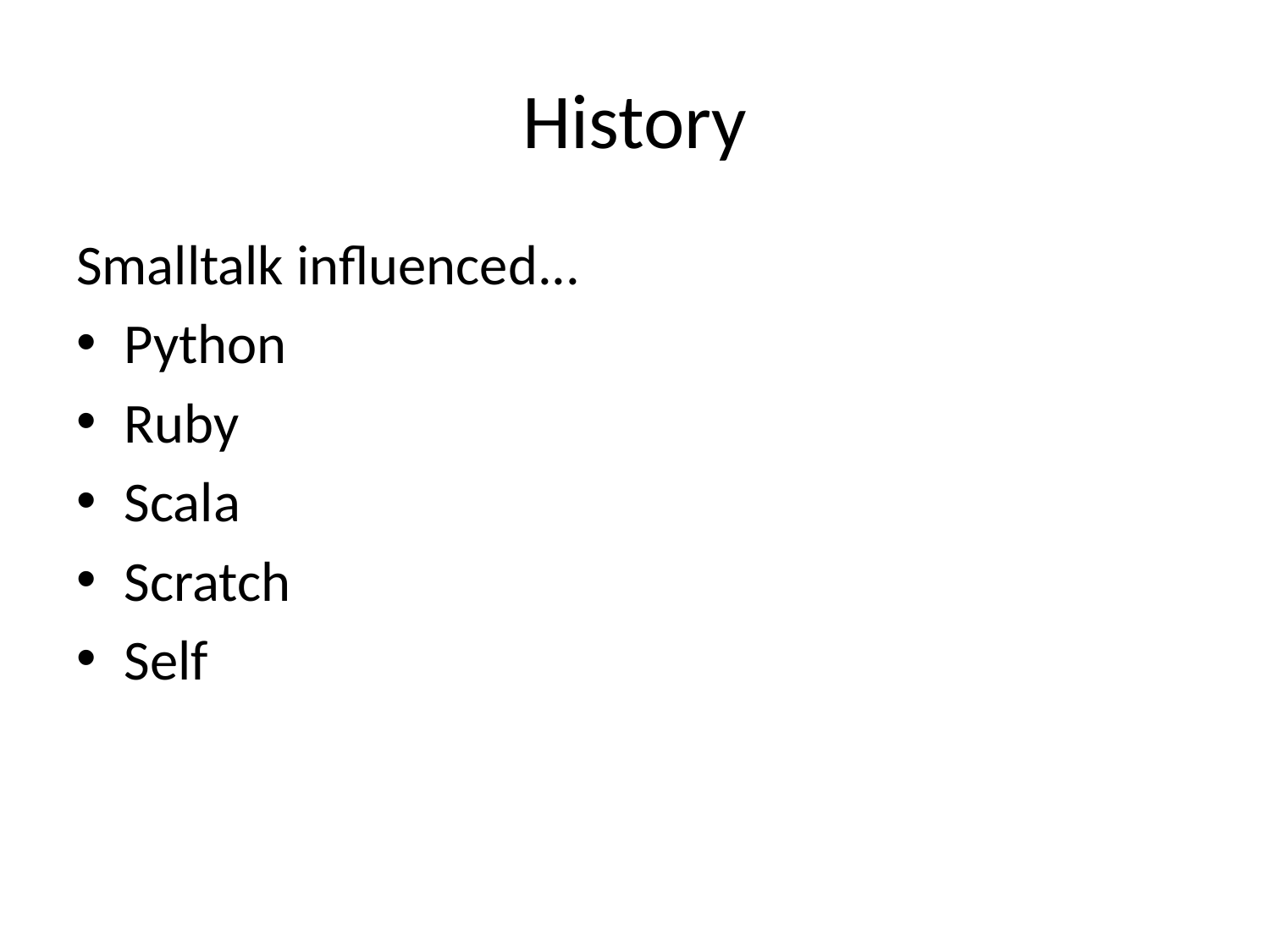

# History
Smalltalk influenced...
Python
Ruby
Scala
Scratch
Self